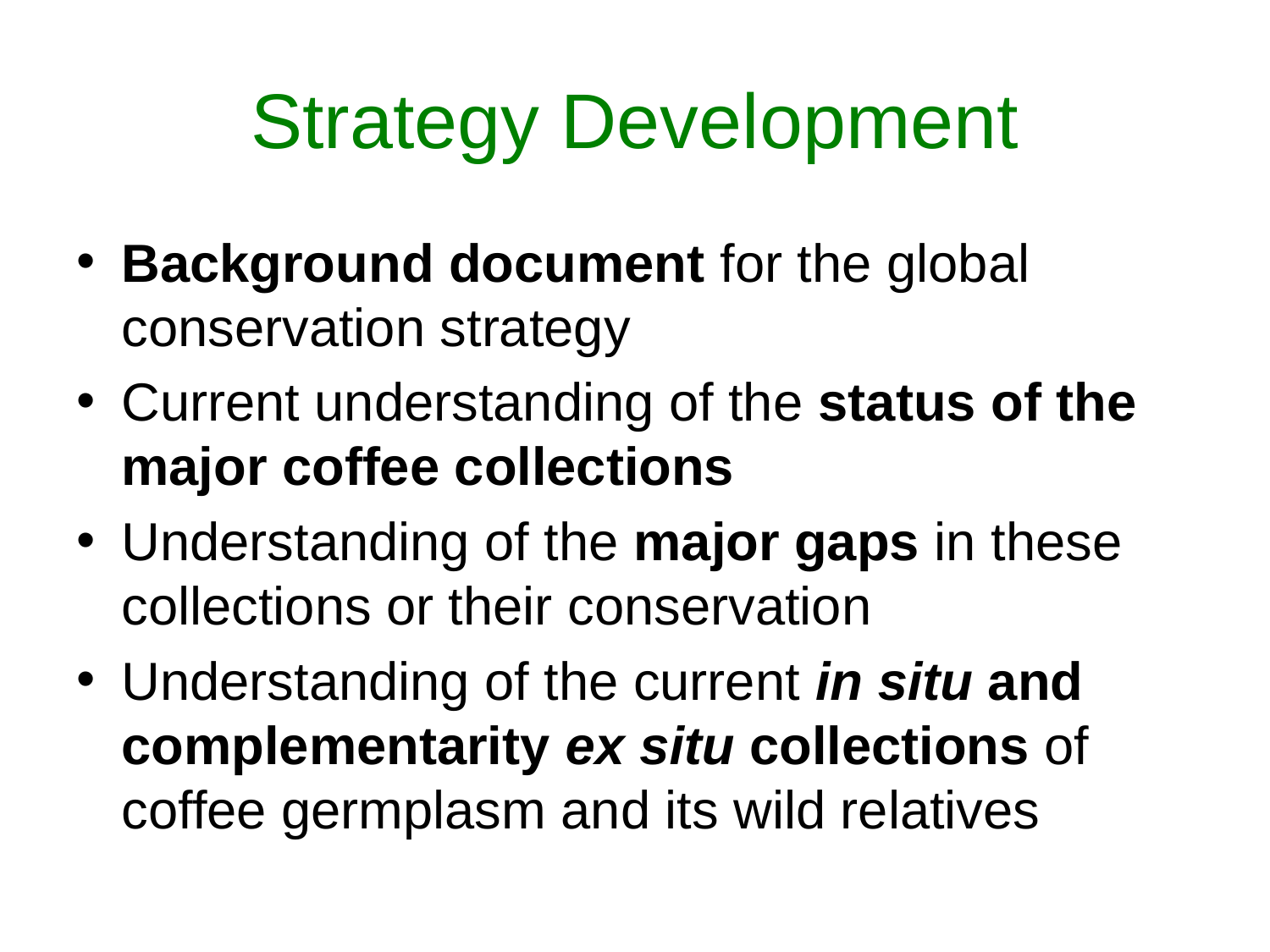

# Strategy Development
Background document for the global conservation strategy
Current understanding of the status of the major coffee collections
Understanding of the major gaps in these collections or their conservation
Understanding of the current in situ and complementarity ex situ collections of coffee germplasm and its wild relatives